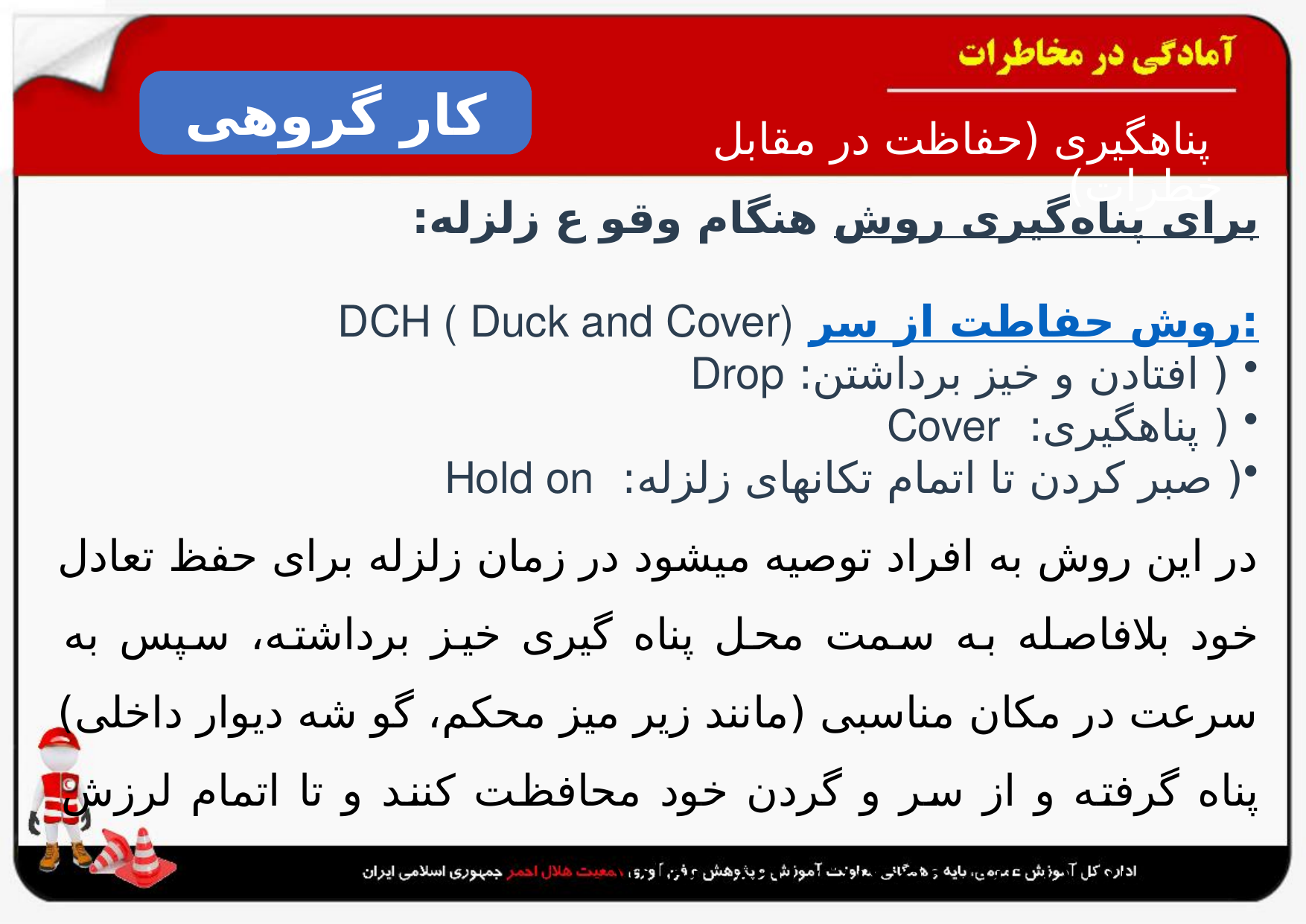

کار گروهی
 پناه‎گیری (حفاظت در مقابل خطرات)
روش‎ برای پناه‌گیری هنگام وقو ع زلزله:

روش حفاطت از سر: DCH ( Duck and Cover)
 ( افتادن و خیز برداشتن: Drop
 ( پناه‎گیری:  Cover
( صبر کردن تا اتمام تكان‏های زلزله:  Hold on
در این روش به افراد توصیه میشود در زمان زلزله برای حفظ تعادل خود بلافاصله به سمت محل پناه گیری خیز برداشته، سپس به سرعت در مكان مناسبی (مانند زیر میز محكم، گو شه دیوار داخلی) پناه گرفته و از سر و گردن خود محافظت کنند و تا اتمام لرزش های زمین در این وضعیت باقی بمانند.